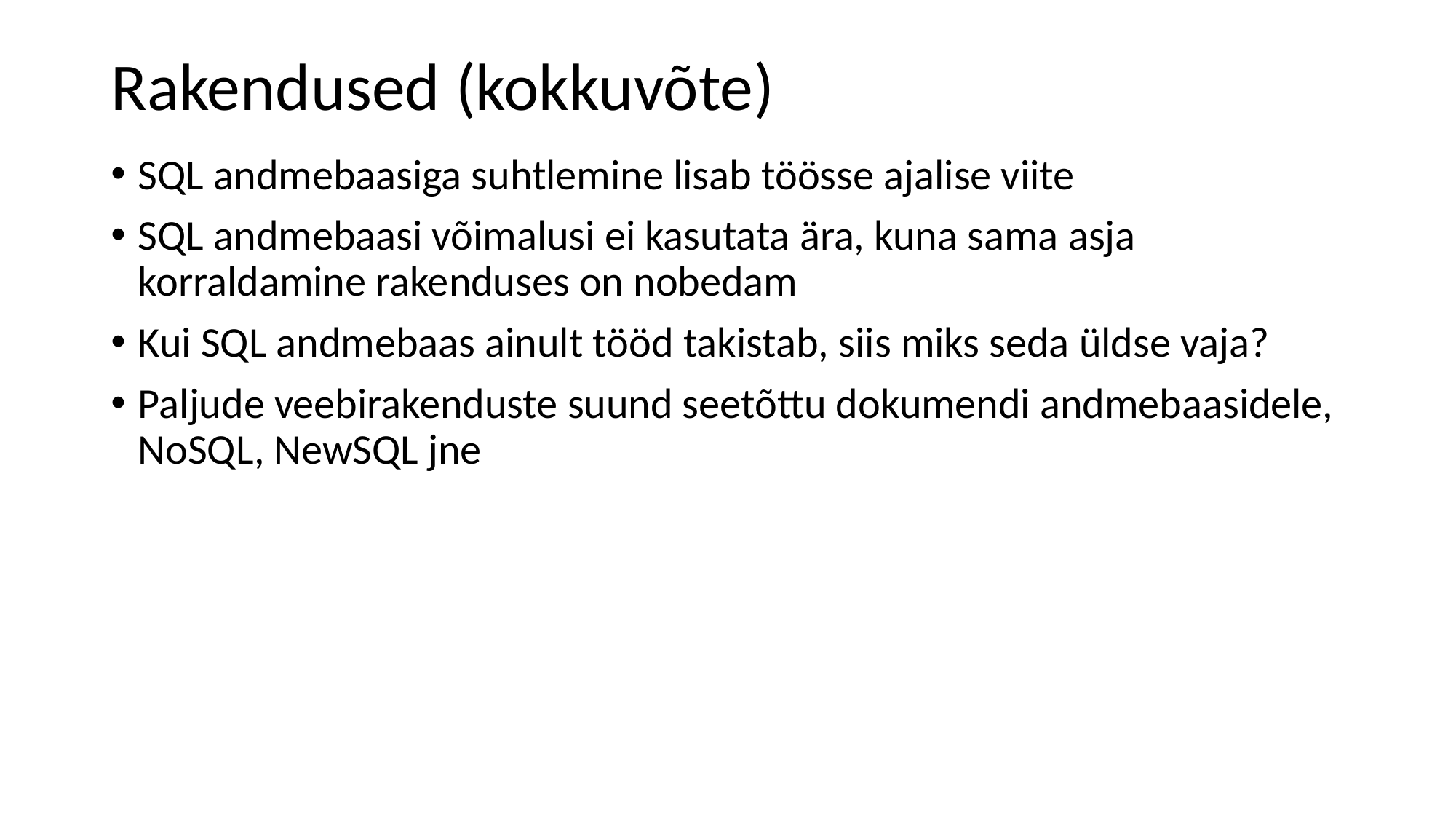

# Rakendused (kokkuvõte)
SQL andmebaasiga suhtlemine lisab töösse ajalise viite
SQL andmebaasi võimalusi ei kasutata ära, kuna sama asja korraldamine rakenduses on nobedam
Kui SQL andmebaas ainult tööd takistab, siis miks seda üldse vaja?
Paljude veebirakenduste suund seetõttu dokumendi andmebaasidele, NoSQL, NewSQL jne